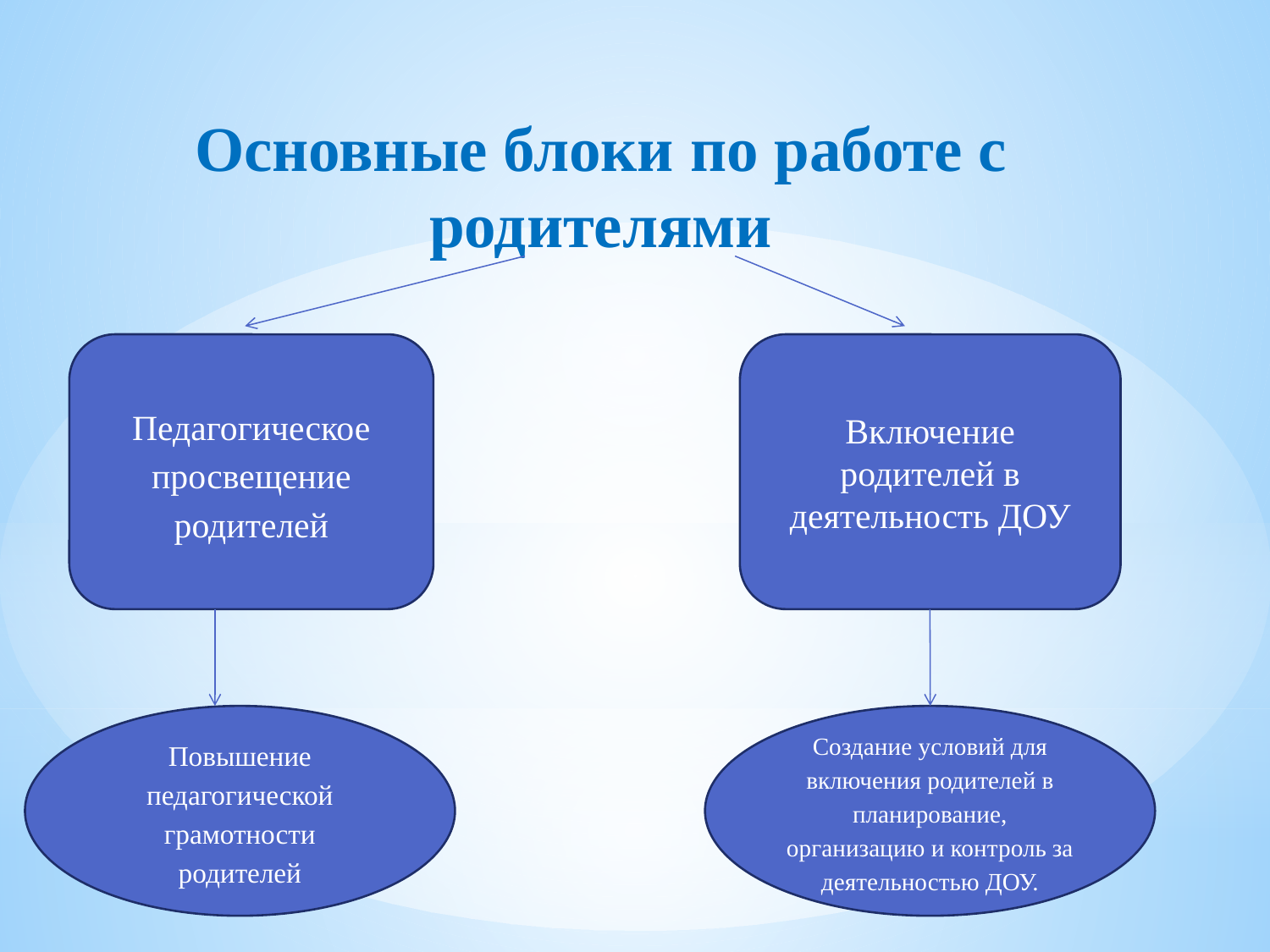

Основные блоки по работе с родителями
Педагогическое просвещение родителей
Включение родителей в деятельность ДОУ
#
Повышение педагогической грамотности родителей
Создание условий для включения родителей в планирование, организацию и контроль за деятельностью ДОУ.